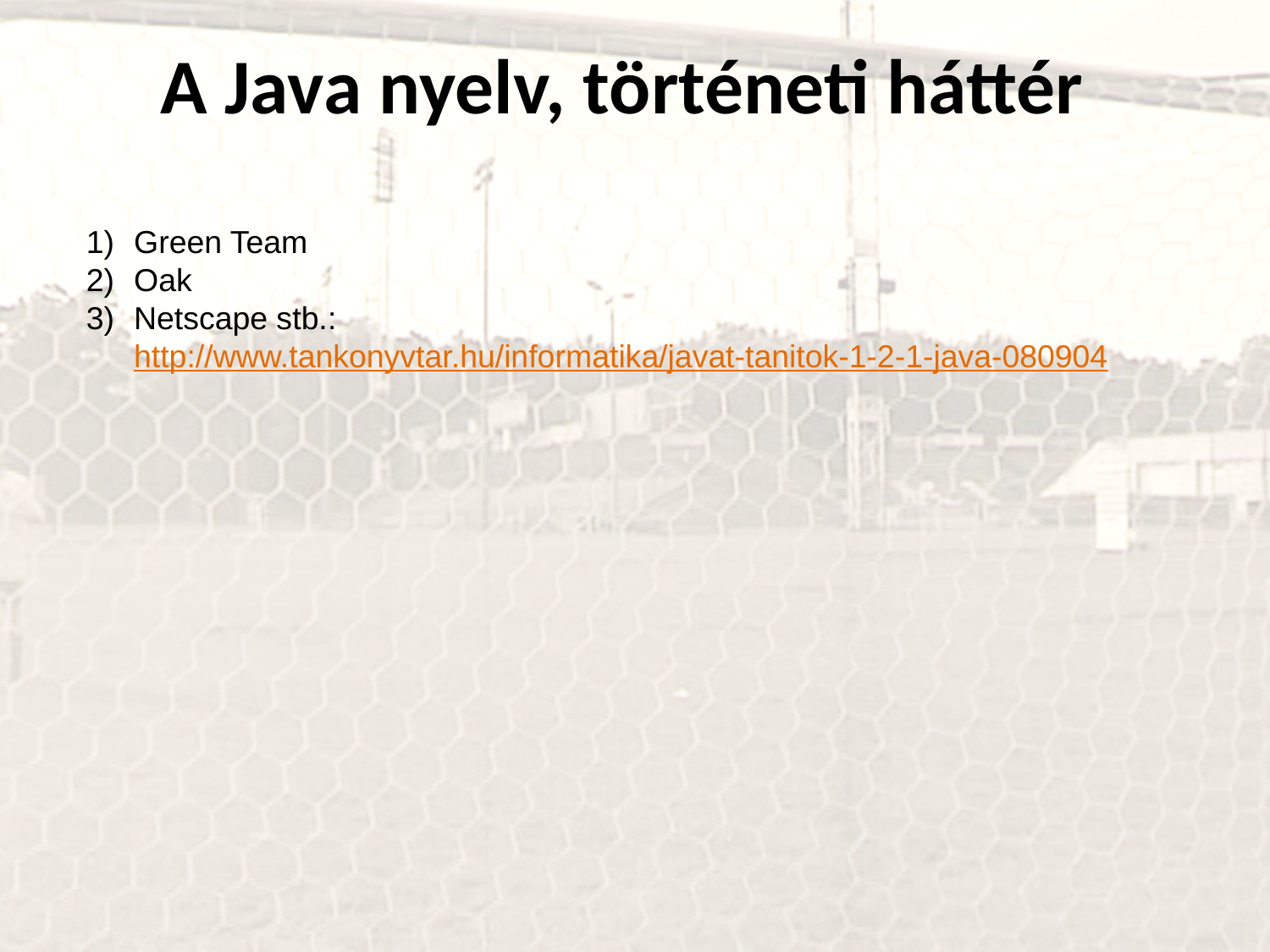

A Java nyelv, történeti háttér

Green Team
Oak
Netscape stb.: http://www.tankonyvtar.hu/informatika/javat-tanitok-1-2-1-java-080904